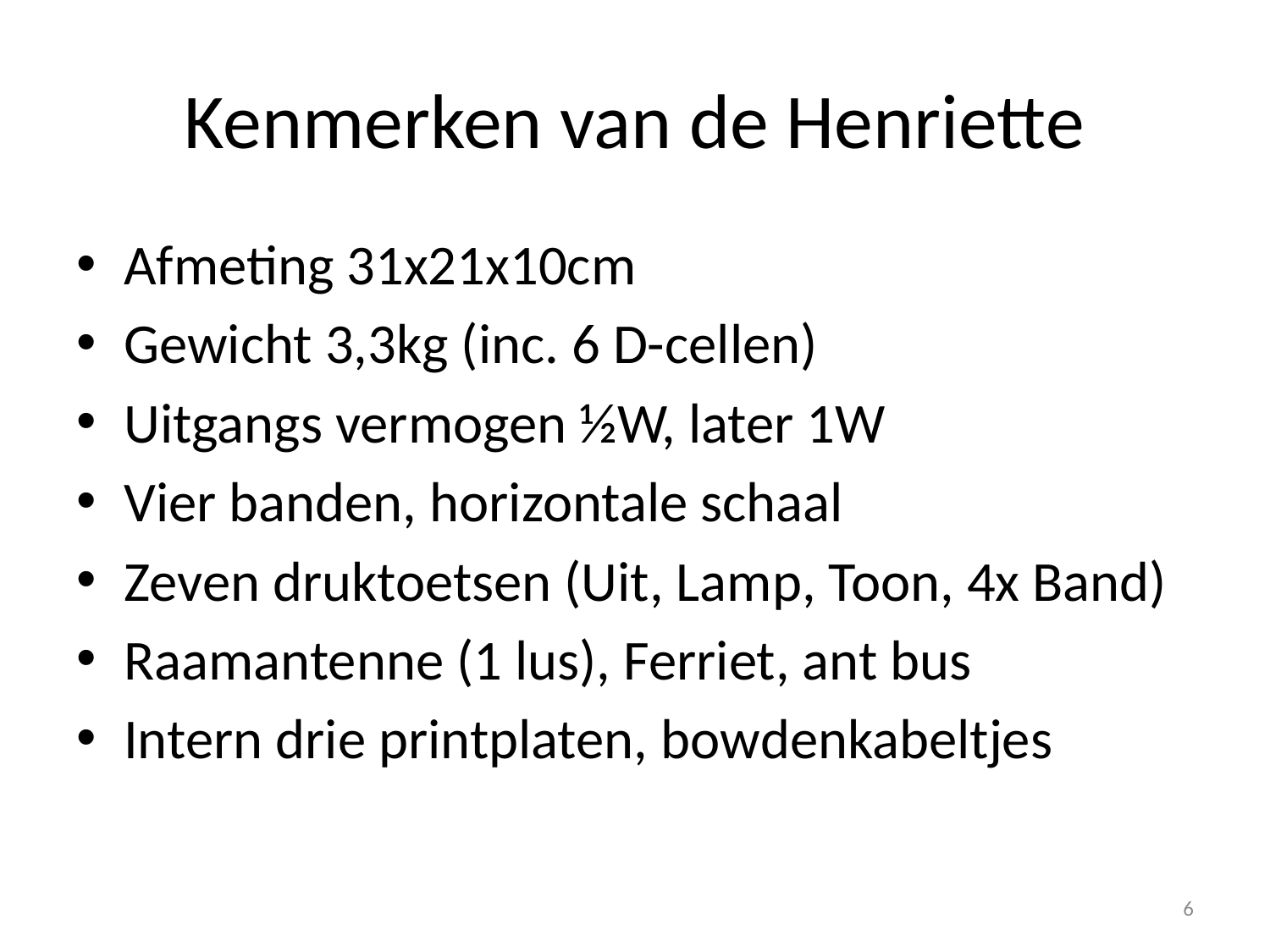

# Kenmerken van de Henriette
Afmeting 31x21x10cm
Gewicht 3,3kg (inc. 6 D-cellen)
Uitgangs vermogen ½W, later 1W
Vier banden, horizontale schaal
Zeven druktoetsen (Uit, Lamp, Toon, 4x Band)
Raamantenne (1 lus), Ferriet, ant bus
Intern drie printplaten, bowdenkabeltjes
6